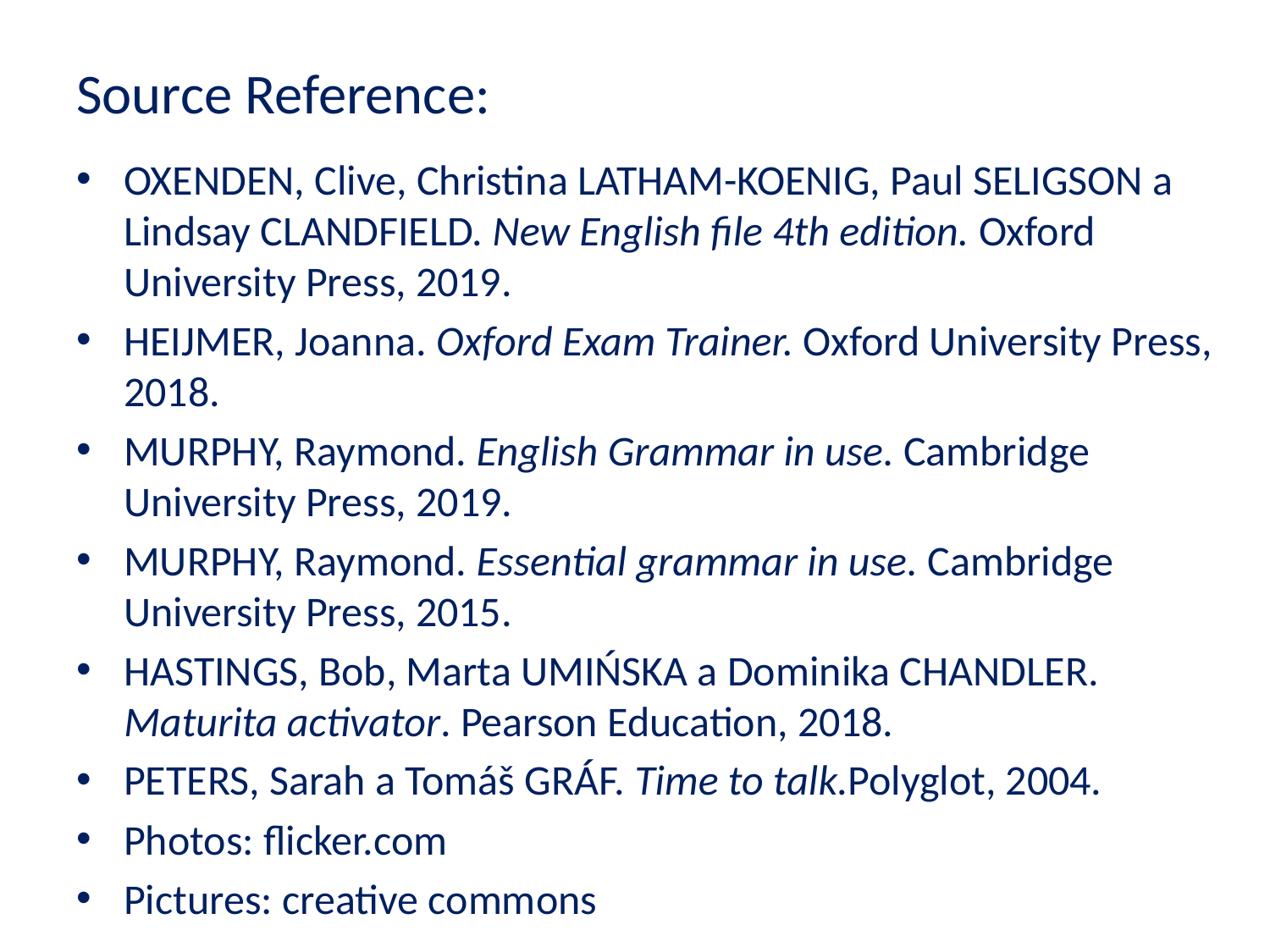

# Source Reference:
OXENDEN, Clive, Christina LATHAM-KOENIG, Paul SELIGSON a Lindsay CLANDFIELD. New English file 4th edition. Oxford University Press, 2019.
HEIJMER, Joanna. Oxford Exam Trainer. Oxford University Press, 2018.
MURPHY, Raymond. English Grammar in use. Cambridge University Press, 2019.
MURPHY, Raymond. Essential grammar in use. Cambridge University Press, 2015.
HASTINGS, Bob, Marta UMIŃSKA a Dominika CHANDLER. Maturita activator. Pearson Education, 2018.
PETERS, Sarah a Tomáš GRÁF. Time to talk.Polyglot, 2004.
Photos: flicker.com
Pictures: creative commons